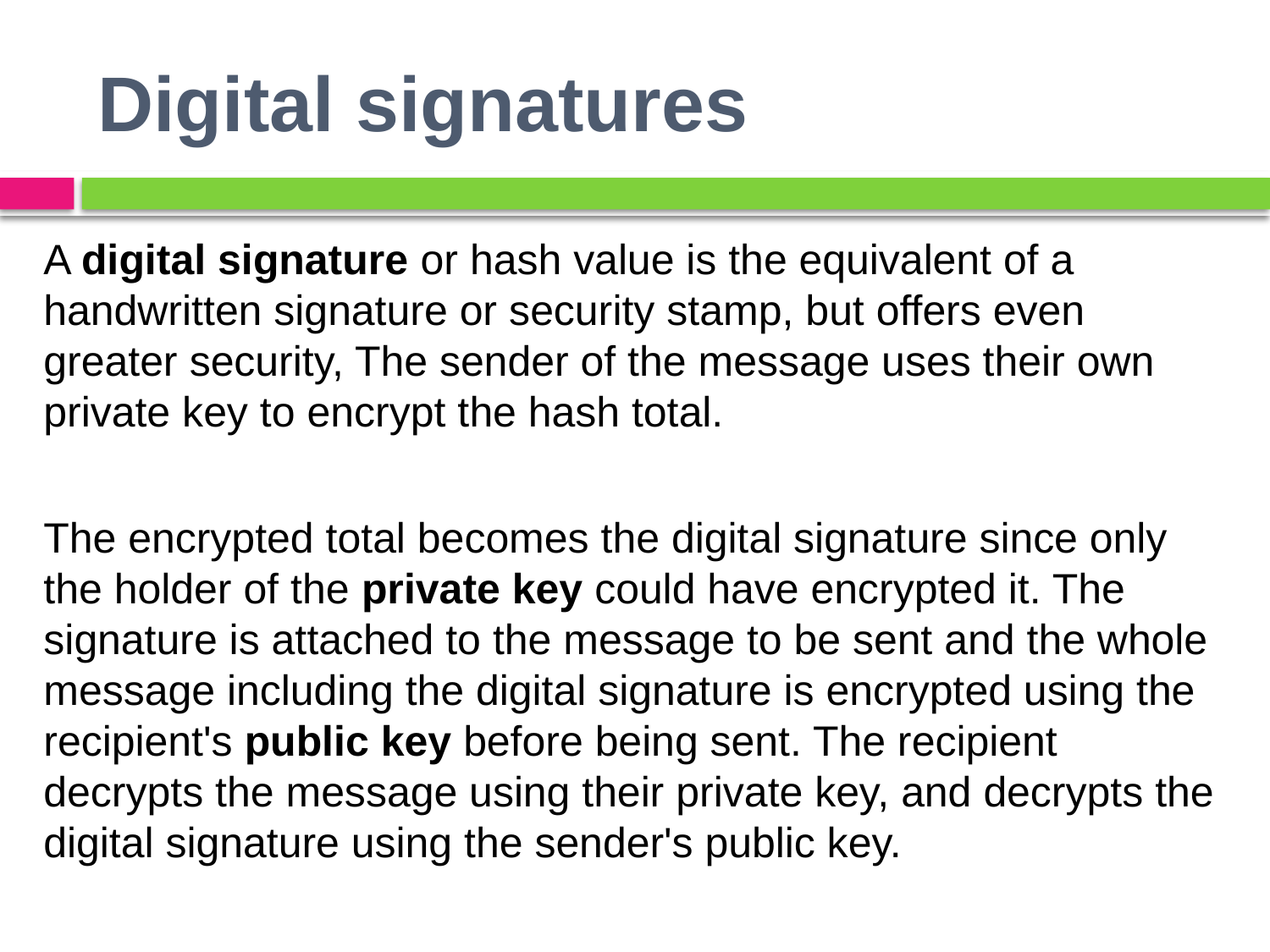

# Digital signatures
A digital signature or hash value is the equivalent of a handwritten signature or security stamp, but offers even greater security, The sender of the message uses their own private key to encrypt the hash total.

The encrypted total becomes the digital signature since only the holder of the private key could have encrypted it. The signature is attached to the message to be sent and the whole message including the digital signature is encrypted using the recipient's public key before being sent. The recipient decrypts the message using their private key, and decrypts the digital signature using the sender's public key.